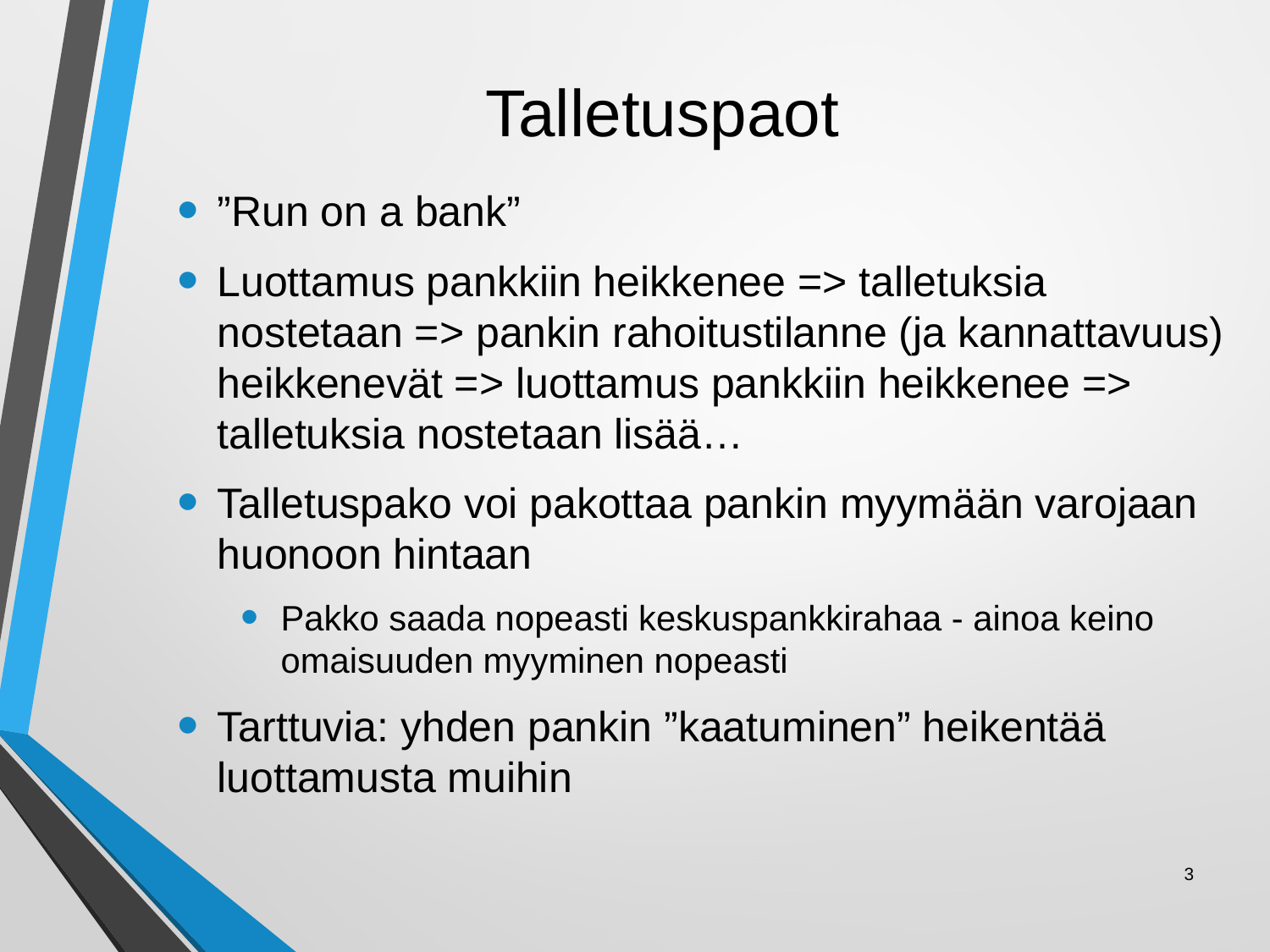

# Talletuspaot
”Run on a bank”
Luottamus pankkiin heikkenee => talletuksia nostetaan => pankin rahoitustilanne (ja kannattavuus) heikkenevät => luottamus pankkiin heikkenee => talletuksia nostetaan lisää…
Talletuspako voi pakottaa pankin myymään varojaan huonoon hintaan
Pakko saada nopeasti keskuspankkirahaa - ainoa keino omaisuuden myyminen nopeasti
Tarttuvia: yhden pankin ”kaatuminen” heikentää luottamusta muihin

3